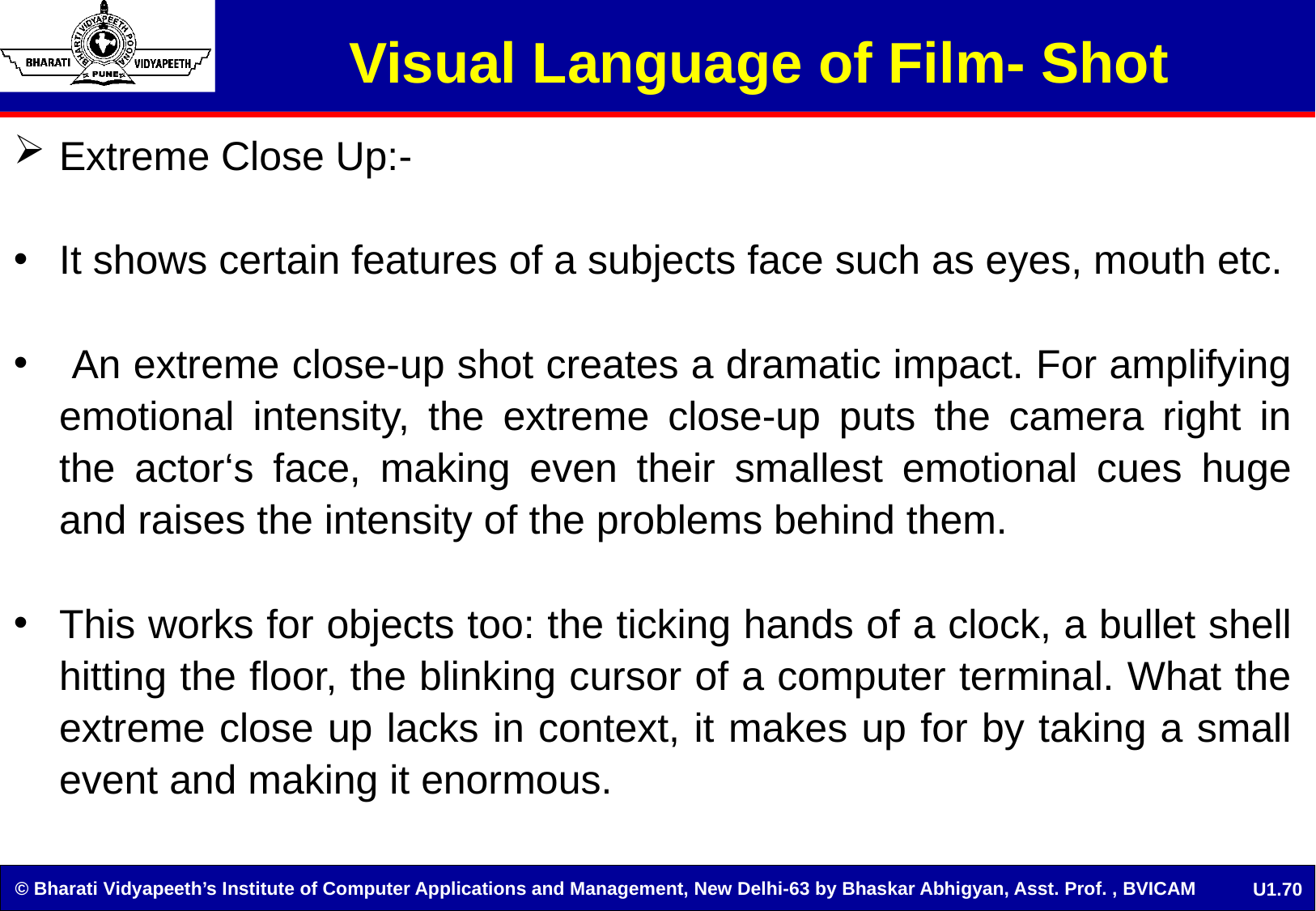

# Visual Language of Film- Shot
Extreme Close Up:-

It shows certain features of a subjects face such as eyes, mouth etc.

 An extreme close-up shot creates a dramatic impact. For amplifying emotional intensity, the extreme close-up puts the camera right in the actor‘s face, making even their smallest emotional cues huge and raises the intensity of the problems behind them.

This works for objects too: the ticking hands of a clock, a bullet shell hitting the floor, the blinking cursor of a computer terminal. What the extreme close up lacks in context, it makes up for by taking a small event and making it enormous.